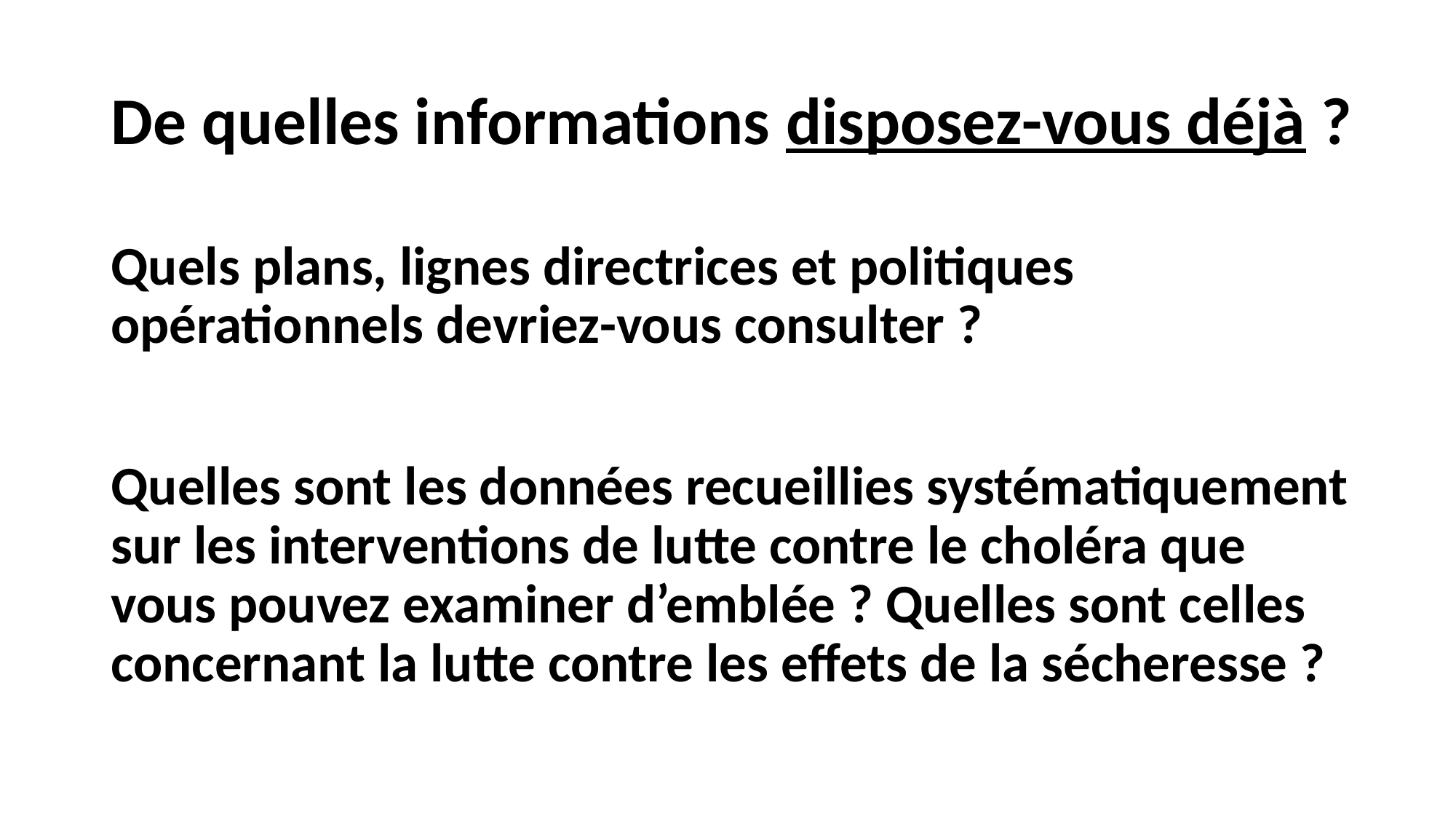

De quelles informations disposez-vous déjà ?
Quels plans, lignes directrices et politiques opérationnels devriez-vous consulter ?
# Quelles sont les données recueillies systématiquement sur les interventions de lutte contre le choléra que vous pouvez examiner d’emblée ? Quelles sont celles concernant la lutte contre les effets de la sécheresse ?